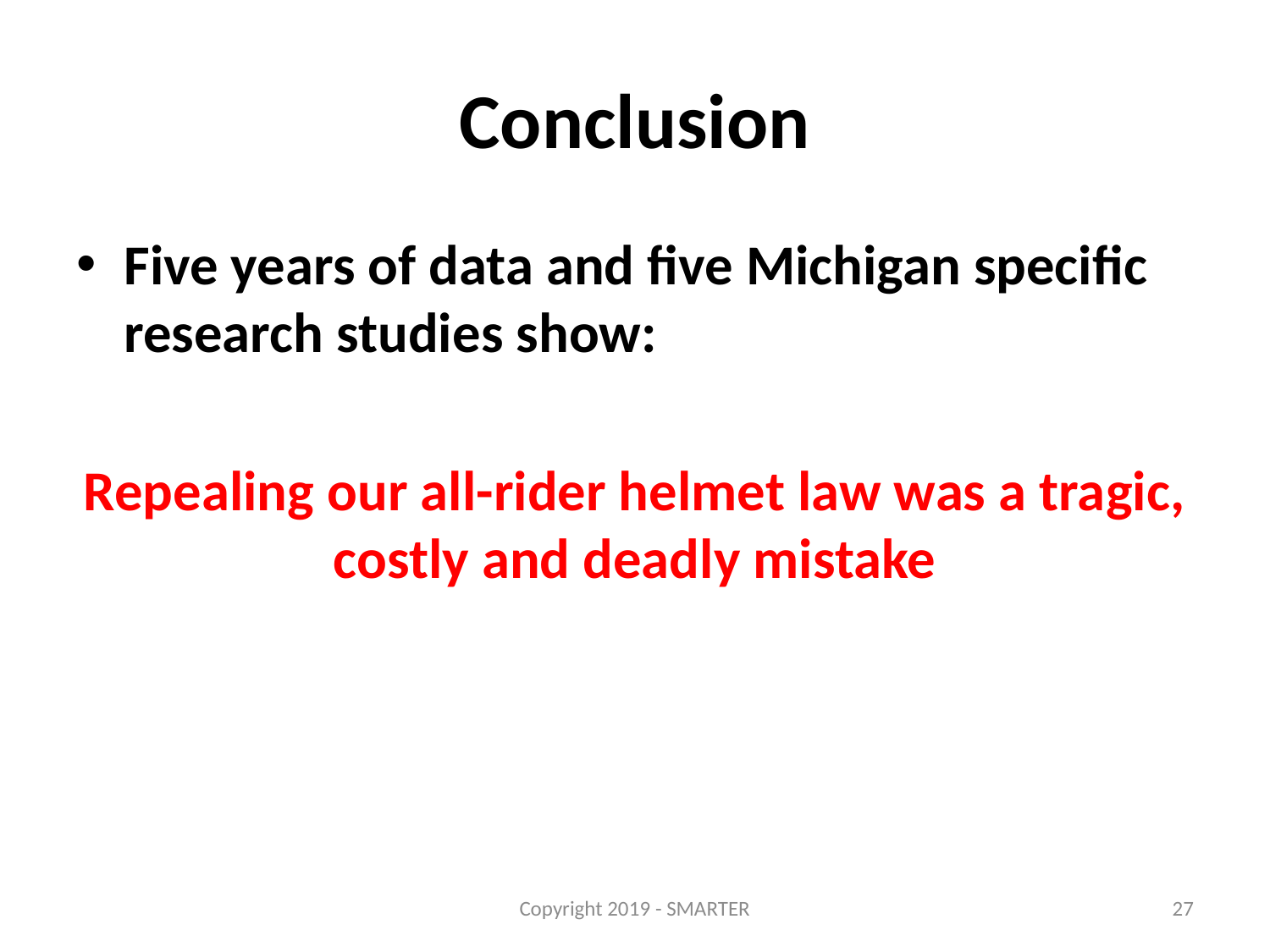

# Conclusion
Five years of data and five Michigan specific research studies show:

Repealing our all-rider helmet law was a tragic, costly and deadly mistake

Copyright 2019 - SMARTER
27